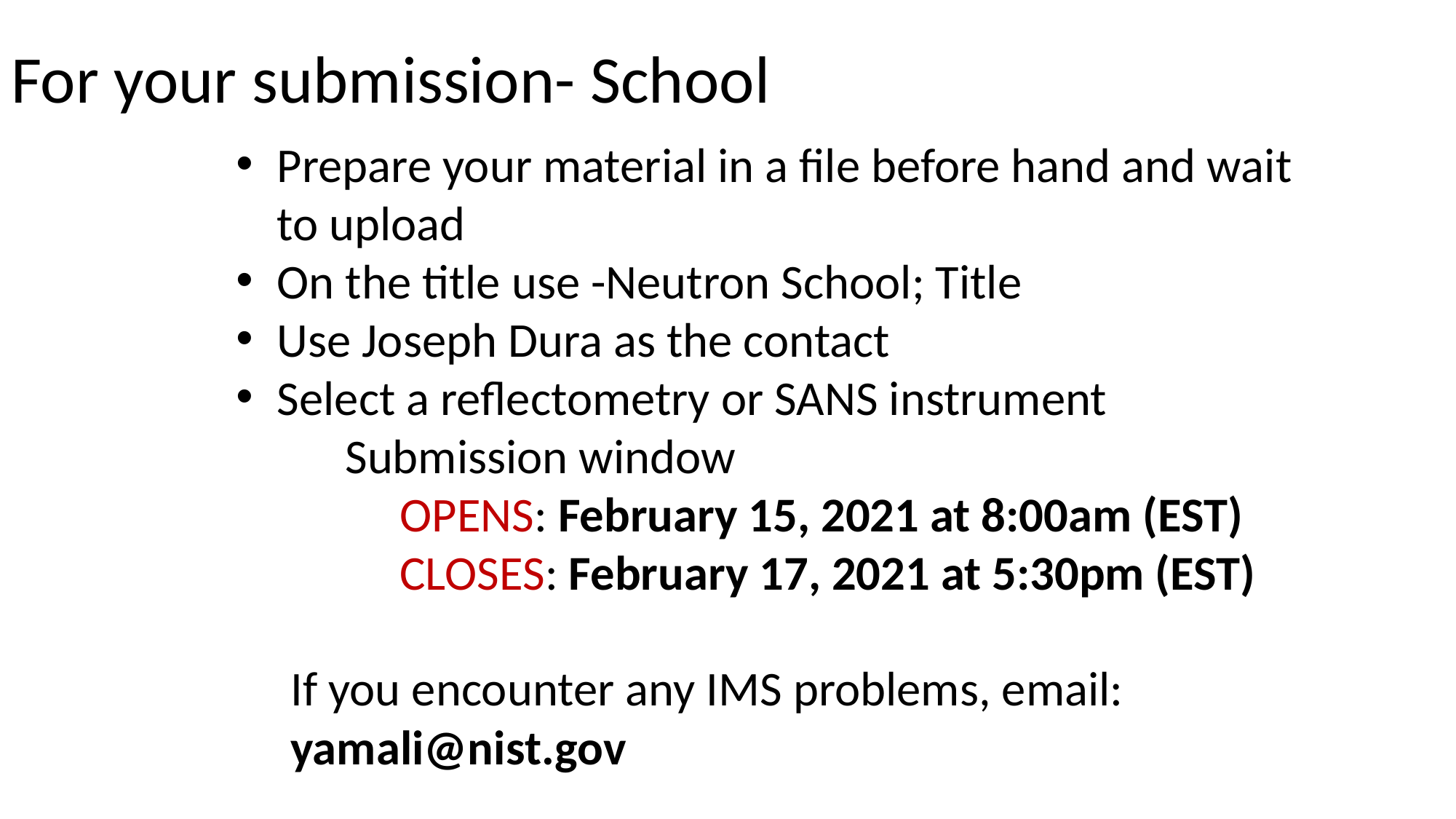

# For your submission- School
Prepare your material in a file before hand and wait to upload
On the title use -Neutron School; Title
Use Joseph Dura as the contact
Select a reflectometry or SANS instrument
	Submission window
	OPENS: February 15, 2021 at 8:00am (EST)
	CLOSES: February 17, 2021 at 5:30pm (EST)

If you encounter any IMS problems, email:
yamali@nist.gov